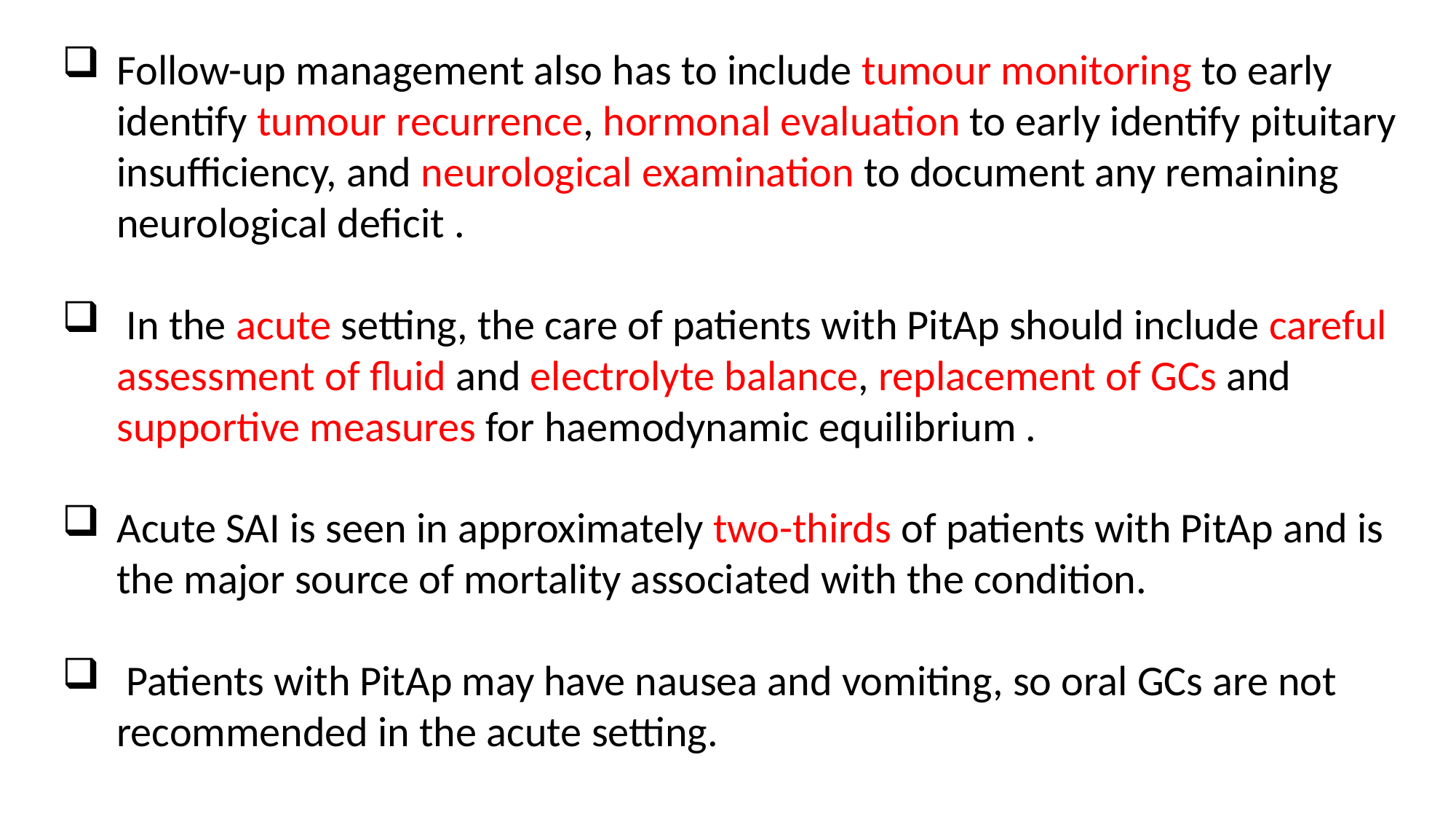

Follow-up management also has to include tumour monitoring to early identify tumour recurrence, hormonal evaluation to early identify pituitary insufficiency, and neurological examination to document any remaining neurological deficit .

 In the acute setting, the care of patients with PitAp should include careful assessment of fluid and electrolyte balance, replacement of GCs and supportive measures for haemodynamic equilibrium .

Acute SAI is seen in approximately two-thirds of patients with PitAp and is the major source of mortality associated with the condition.

 Patients with PitAp may have nausea and vomiting, so oral GCs are not recommended in the acute setting.